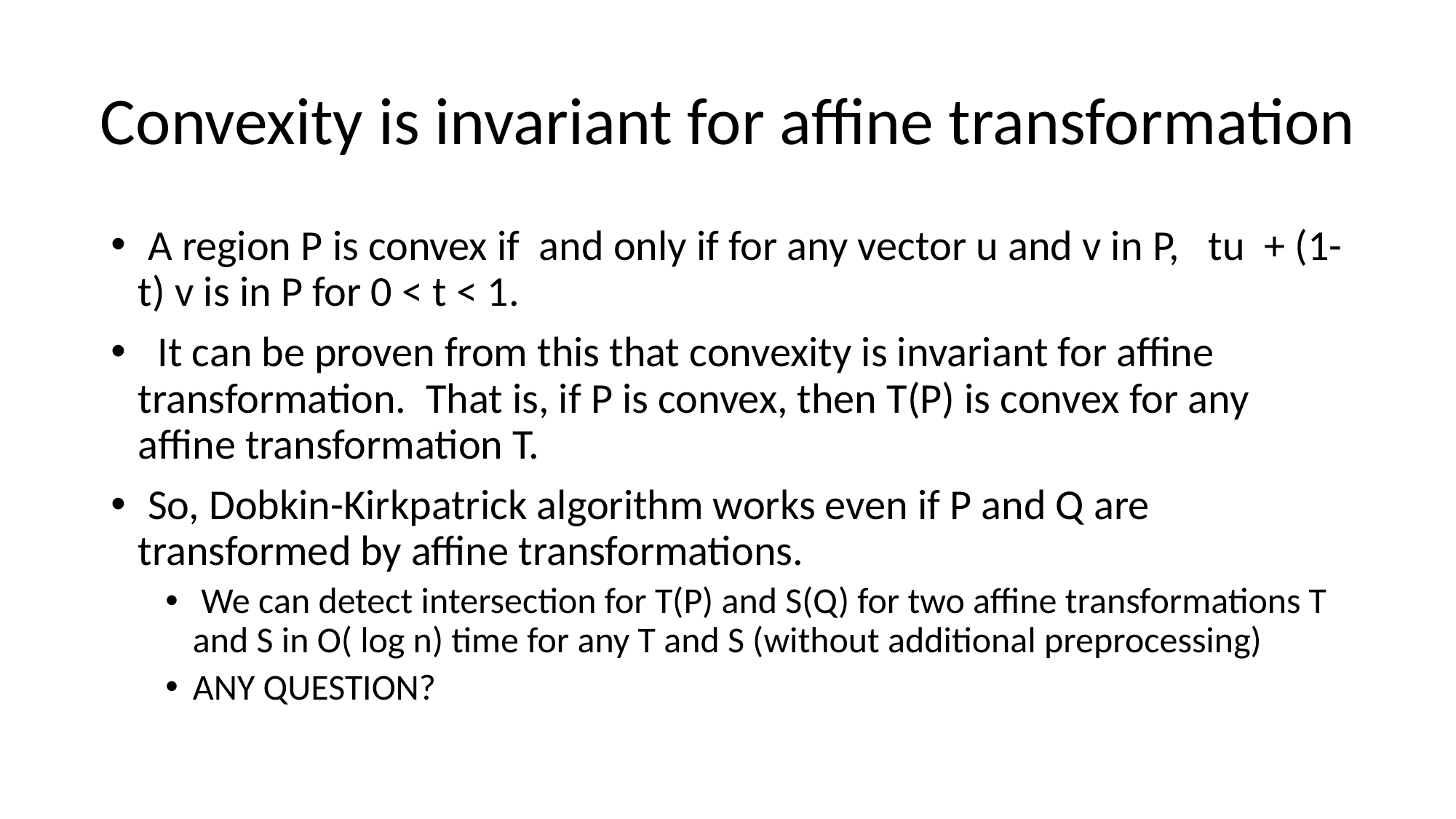

# Convexity is invariant for affine transformation
 A region P is convex if  and only if for any vector u and v in P,   tu  + (1-t) v is in P for 0 < t < 1.
  It can be proven from this that convexity is invariant for affine transformation.  That is, if P is convex, then T(P) is convex for any affine transformation T.
 So, Dobkin-Kirkpatrick algorithm works even if P and Q are transformed by affine transformations.
 We can detect intersection for T(P) and S(Q) for two affine transformations T and S in O( log n) time for any T and S (without additional preprocessing)
ANY QUESTION?